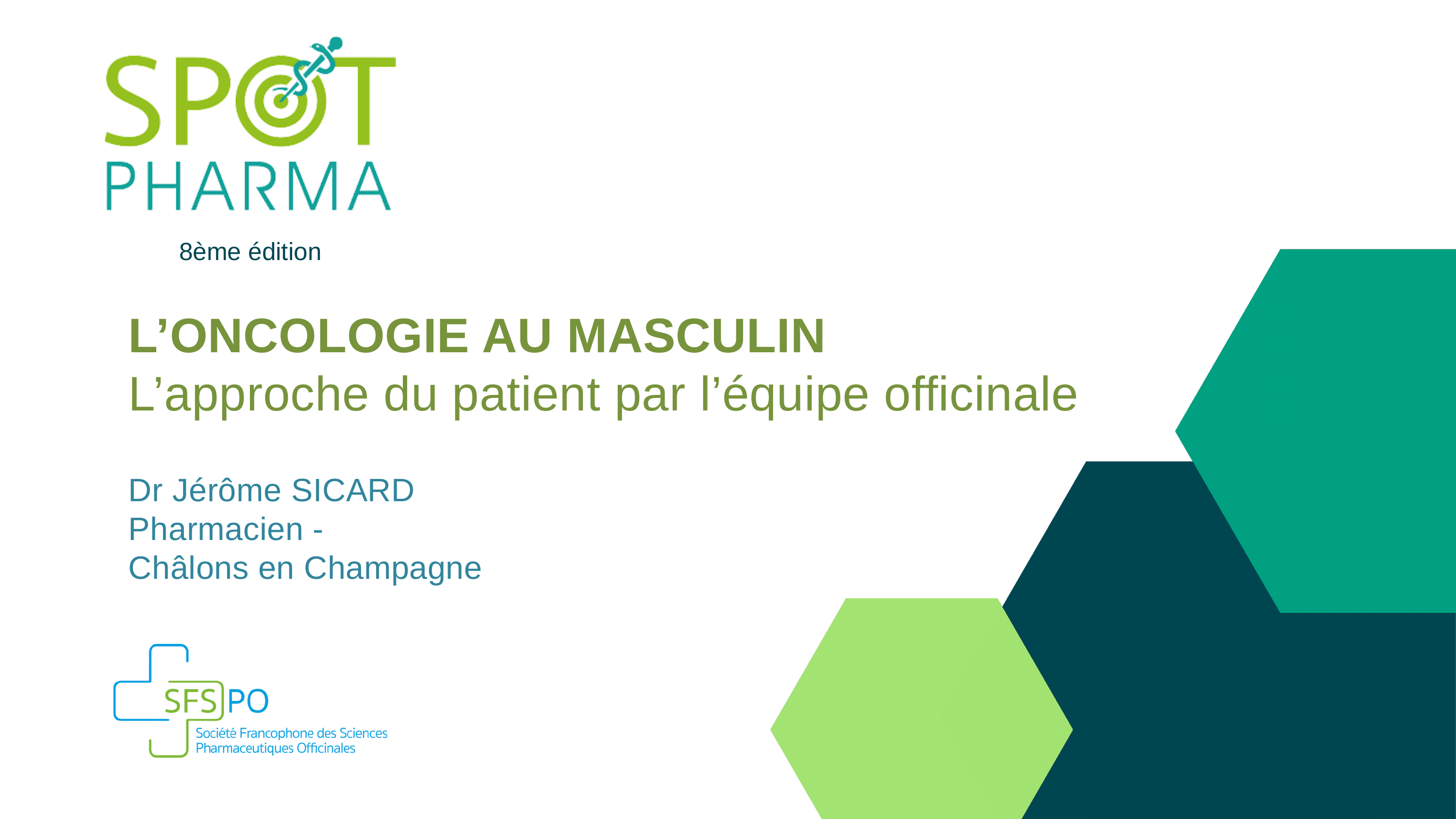

8ème édition

L’ONCOLOGIE AU MASCULIN
L’approche du patient par l’équipe officinale

Dr Jérôme SICARD
Pharmacien -
Châlons en Champagne